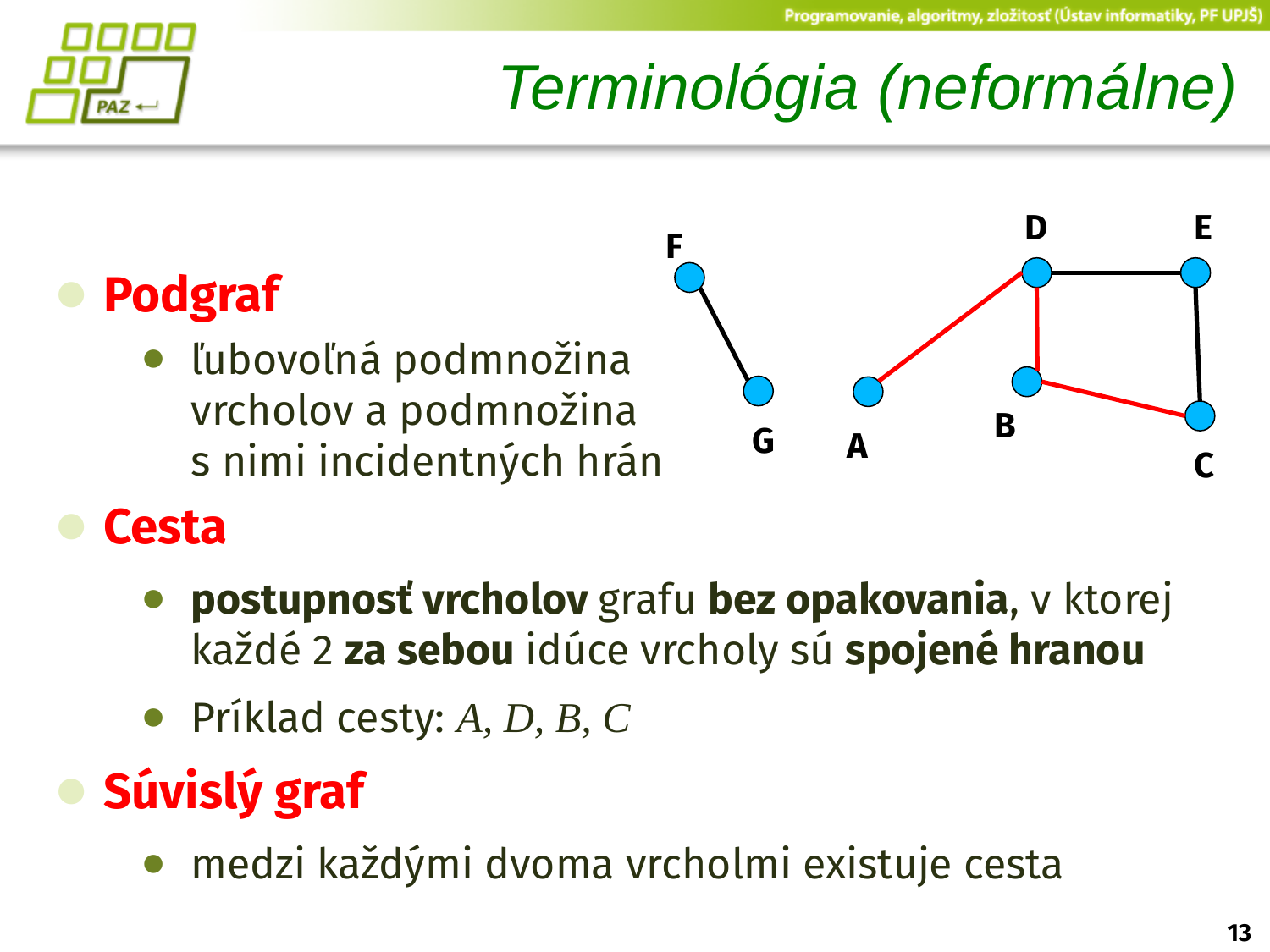

# Terminológia (neformálne)

Podgraf
ľubovoľná podmnožina
vrcholov a podmnožina
s nimi incidentných hrán
Cesta
postupnosť vrcholov grafu bez opakovania, v ktorej každé 2 za sebou idúce vrcholy sú spojené hranou
Príklad cesty: A, D, B, C
Súvislý graf
medzi každými dvoma vrcholmi existuje cesta

D
E
F

B

G
A
C